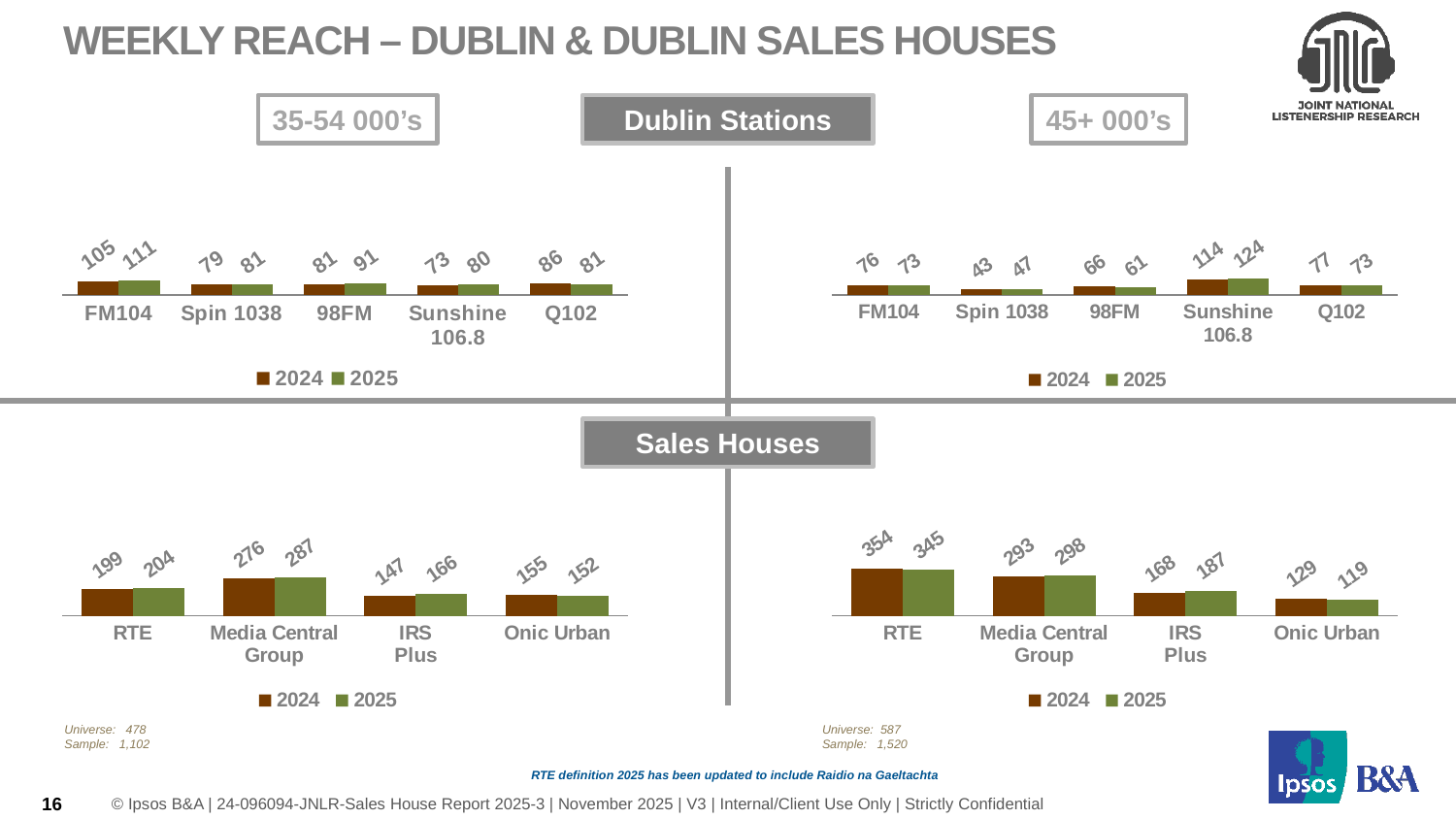

# Weekly Reach – Dublin & Dublin Sales Houses
35-54 000’s
Dublin Stations
45+ 000’s

### Chart

| Category | 2024 | 2025 |
|---|---|---|
| FM104 | 105.0 | 111.0 |
| Spin 1038 | 79.0 | 81.0 |
| 98FM | 81.0 | 91.0 |
| Sunshine 106.8 | 73.0 | 80.0 |
| Q102 | 86.0 | 81.0 |

### Chart

| Category | 2024 | 2025 |
|---|---|---|
| FM104 | 76.0 | 73.0 |
| Spin 1038 | 43.0 | 47.0 |
| 98FM | 66.0 | 61.0 |
| Sunshine 106.8 | 114.0 | 124.0 |
| Q102 | 77.0 | 73.0 |
Sales Houses

### Chart

| Category | 2024 | 2025 |
|---|---|---|
| RTE | 199.0 | 204.0 |
| Media Central Group | 276.0 | 287.0 |
| IRS
Plus | 147.0 | 166.0 |
| Onic Urban | 155.0 | 152.0 |

### Chart

| Category | 2024 | 2025 |
|---|---|---|
| RTE | 354.0 | 345.0 |
| Media Central Group | 293.0 | 298.0 |
| IRS
Plus | 168.0 | 187.0 |
| Onic Urban | 129.0 | 119.0 |
Universe:	  478
Sample:   1,102
Universe:  587
Sample:   1,520
16
RTE definition 2025 has been updated to include Raidio na Gaeltachta